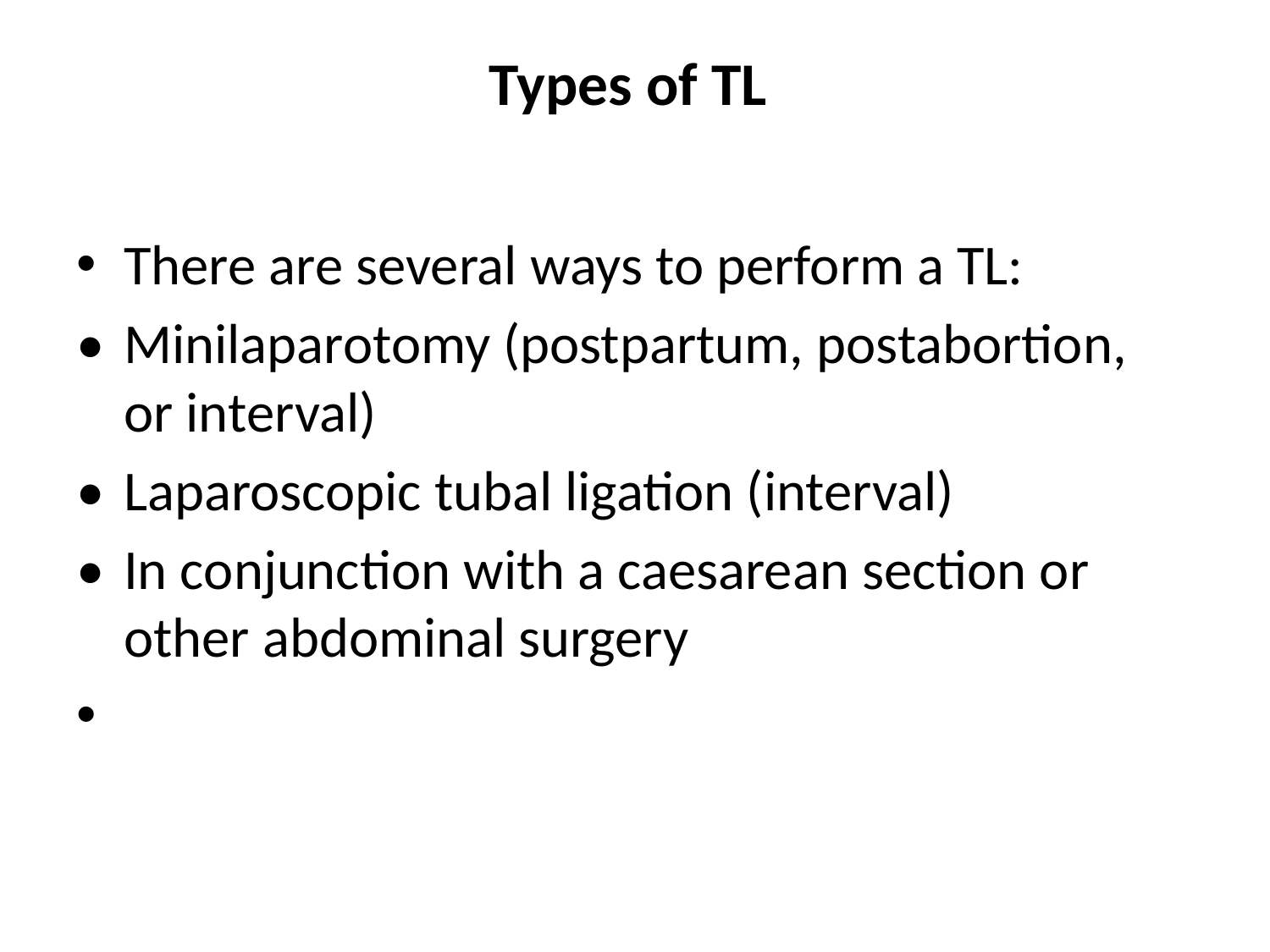

# Types of TL
There are several ways to perform a TL:
• 	Minilaparotomy (postpartum, postabortion,  or interval)
• 	Laparoscopic tubal ligation (interval)
• 	In conjunction with a caesarean section or other abdominal surgery